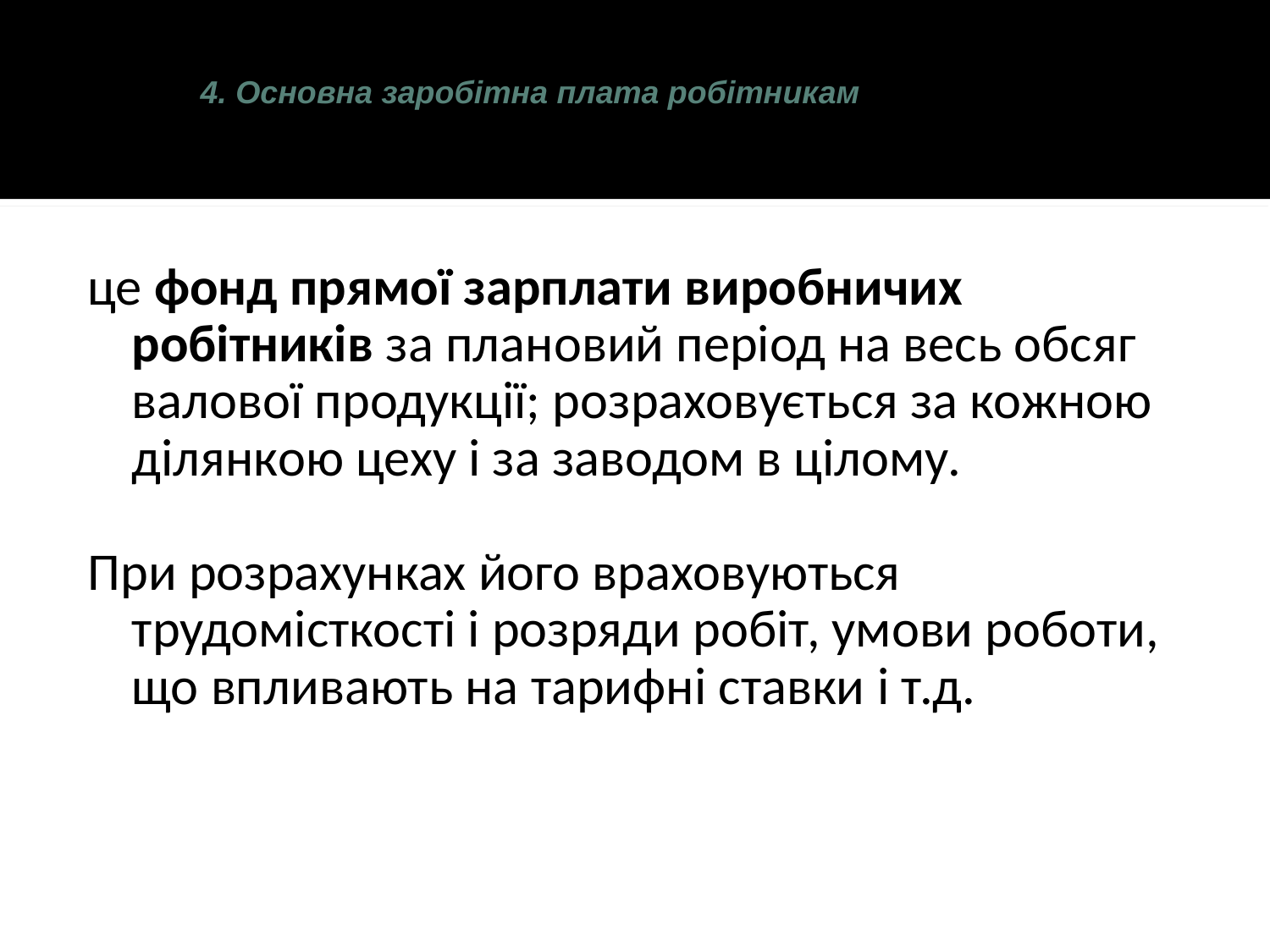

4. Основна заробітна плата робітникам
це фонд прямої зарплати виробничих робітників за плановий період на весь обсяг валової продукції; розраховується за кожною ділянкою цеху і за заводом в цілому.

При розрахунках його враховуються трудомісткості і розряди робіт, умови роботи, що впливають на тарифні ставки і т.д.